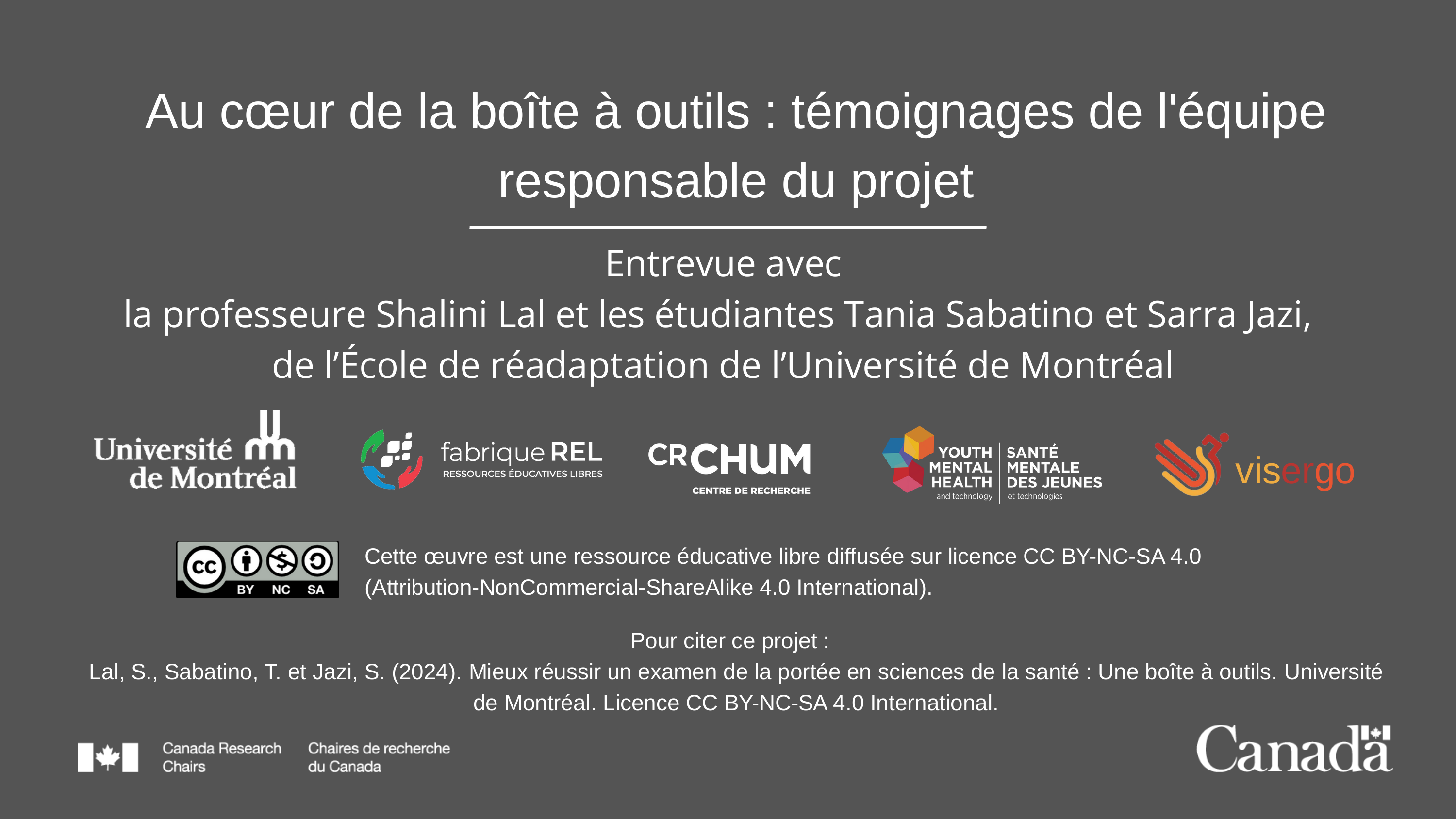

Au cœur de la boîte à outils : témoignages de l'équipe responsable du projet

Entrevue avec
la professeure Shalini Lal et les étudiantes Tania Sabatino et Sarra Jazi,
de l’École de réadaptation de l’Université de Montréal

visergo
Cette œuvre est une ressource éducative libre diffusée sur licence CC BY-NC-SA 4.0 (Attribution-NonCommercial-ShareAlike 4.0 International).

Pour citer ce projet :
Lal, S., Sabatino, T. et Jazi, S. (2024). Mieux réussir un examen de la portée en sciences de la santé : Une boîte à outils. Université de Montréal. Licence CC BY-NC-SA 4.0 International.